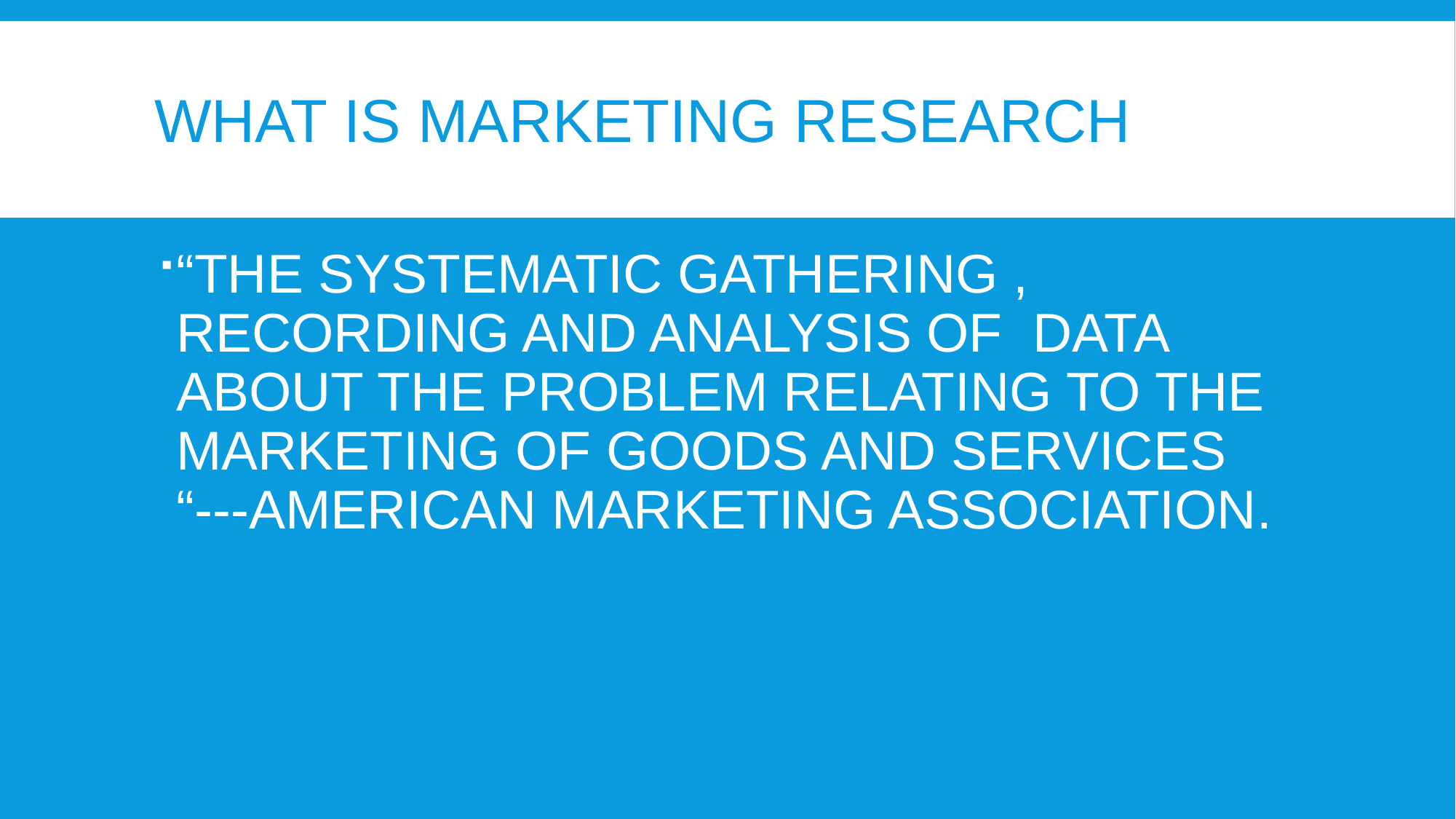

# WHAT IS MARKETING RESEARCH
“THE SYSTEMATIC GATHERING , RECORDING AND ANALYSIS OF  DATA ABOUT THE PROBLEM RELATING TO THE MARKETING OF GOODS AND SERVICES “---AMERICAN MARKETING ASSOCIATION.